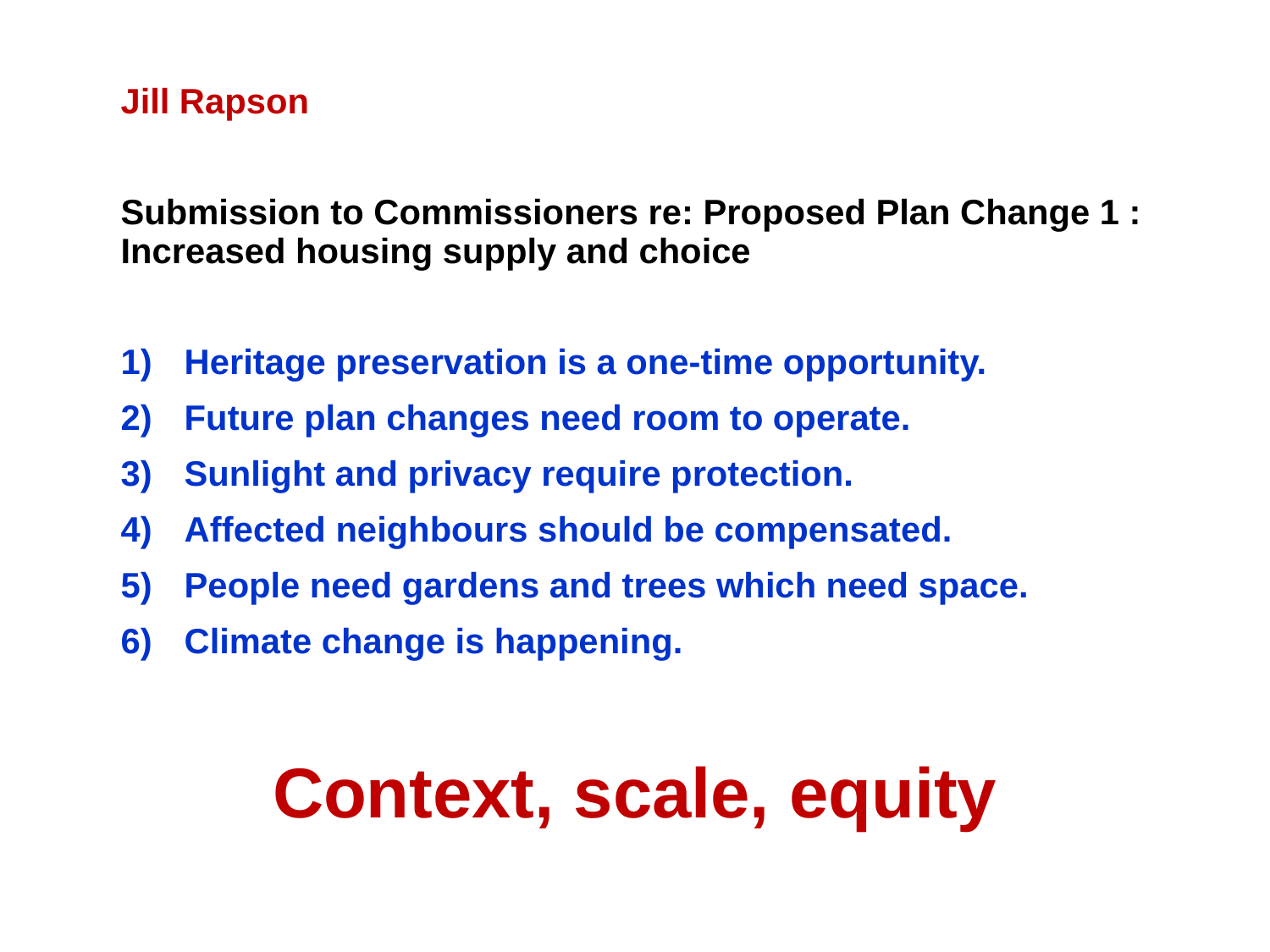

Jill Rapson

Submission to Commissioners re: Proposed Plan Change 1 : Increased housing supply and choice

Heritage preservation is a one-time opportunity.
Future plan changes need room to operate.
Sunlight and privacy require protection.
Affected neighbours should be compensated.
People need gardens and trees which need space.
Climate change is happening.

Context, scale, equity